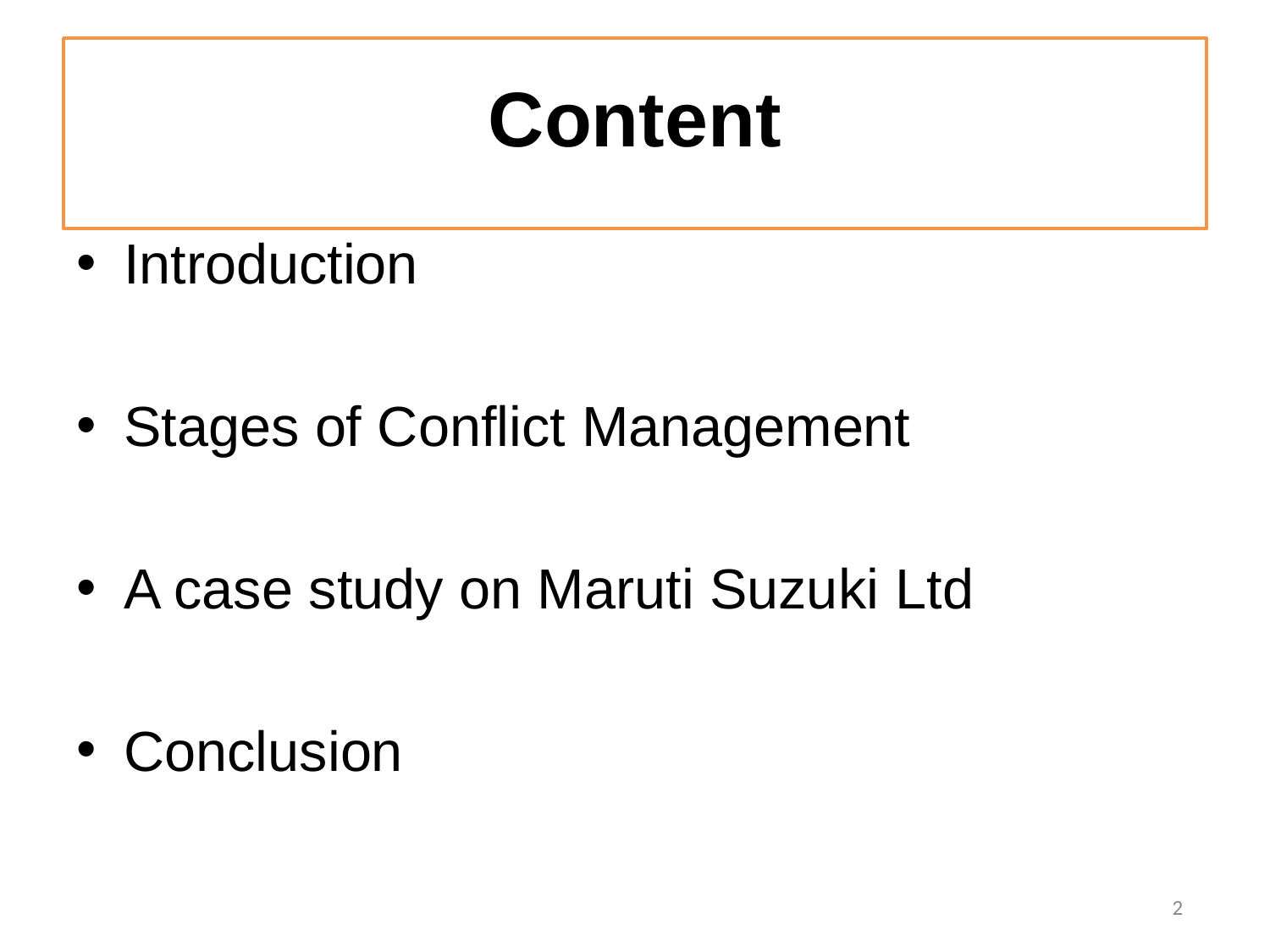

# Content
Introduction

Stages of Conflict Management

A case study on Maruti Suzuki Ltd

Conclusion
2